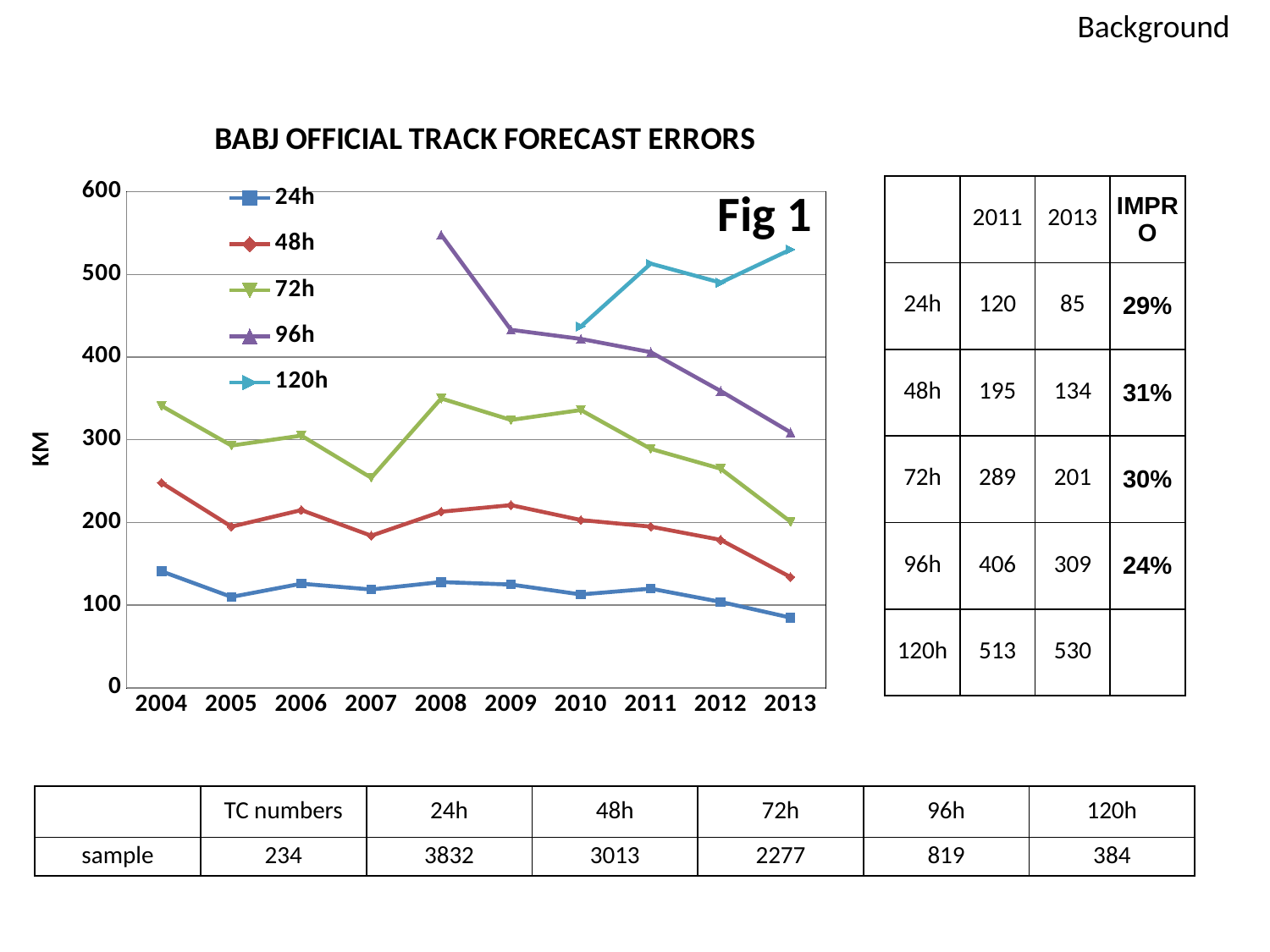

Background

### Chart: BABJ OFFICIAL TRACK FORECAST ERRORS

| Category | 24h | 48h | 72h | 96h | 120h |
|---|---|---|---|---|---|
| 2004 | 141.0 | 248.0 | 341.0 | None | None |
| 2005 | 110.0 | 195.0 | 293.0 | None | None |
| 2006 | 126.0 | 215.0 | 305.0 | None | None |
| 2007 | 119.0 | 184.0 | 254.0 | None | None |
| 2008 | 128.0 | 213.0 | 350.0 | 548.0 | None |
| 2009 | 125.0 | 221.0 | 324.0 | 433.0 | None |
| 2010 | 113.0 | 203.0 | 336.0 | 422.0 | 437.0 |
| 2011 | 120.0 | 195.0 | 289.0 | 406.0 | 513.0 |
| 2012 | 104.0 | 179.0 | 265.0 | 359.0 | 490.0 |
| 2013 | 85.0 | 134.0 | 201.0 | 309.0 | 530.0 |
Fig 1
|  | 2011 | 2013 | IMPRO |
| --- | --- | --- | --- |
| 24h | 120 | 85 | 29% |
| 48h | 195 | 134 | 31% |
| 72h | 289 | 201 | 30% |
| 96h | 406 | 309 | 24% |
| 120h | 513 | 530 |  |
|  | TC numbers | 24h | 48h | 72h | 96h | 120h |
| --- | --- | --- | --- | --- | --- | --- |
| sample | 234 | 3832 | 3013 | 2277 | 819 | 384 |